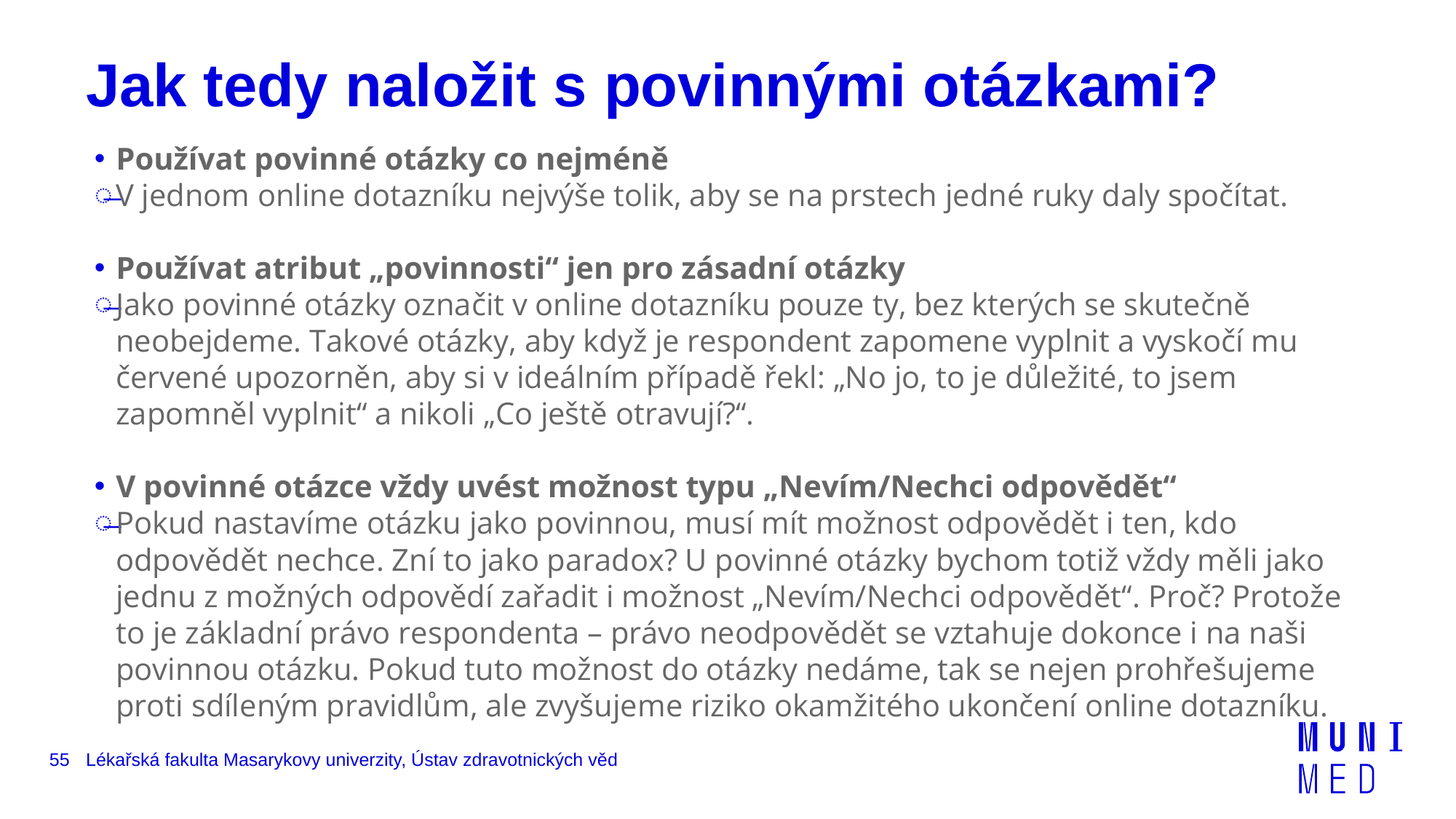

# Jak tedy naložit s povinnými otázkami?
Používat povinné otázky co nejméně
V jednom online dotazníku nejvýše tolik, aby se na prstech jedné ruky daly spočítat.

Používat atribut „povinnosti“ jen pro zásadní otázky
Jako povinné otázky označit v online dotazníku pouze ty, bez kterých se skutečně neobejdeme. Takové otázky, aby když je respondent zapomene vyplnit a vyskočí mu červené upozorněn, aby si v ideálním případě řekl: „No jo, to je důležité, to jsem zapomněl vyplnit“ a nikoli „Co ještě otravují?“.

V povinné otázce vždy uvést možnost typu „Nevím/Nechci odpovědět“
Pokud nastavíme otázku jako povinnou, musí mít možnost odpovědět i ten, kdo odpovědět nechce. Zní to jako paradox? U povinné otázky bychom totiž vždy měli jako jednu z možných odpovědí zařadit i možnost „Nevím/Nechci odpovědět“. Proč? Protože to je základní právo respondenta – právo neodpovědět se vztahuje dokonce i na naši povinnou otázku. Pokud tuto možnost do otázky nedáme, tak se nejen prohřešujeme proti sdíleným pravidlům, ale zvyšujeme riziko okamžitého ukončení online dotazníku.

55
Lékařská fakulta Masarykovy univerzity, Ústav zdravotnických věd